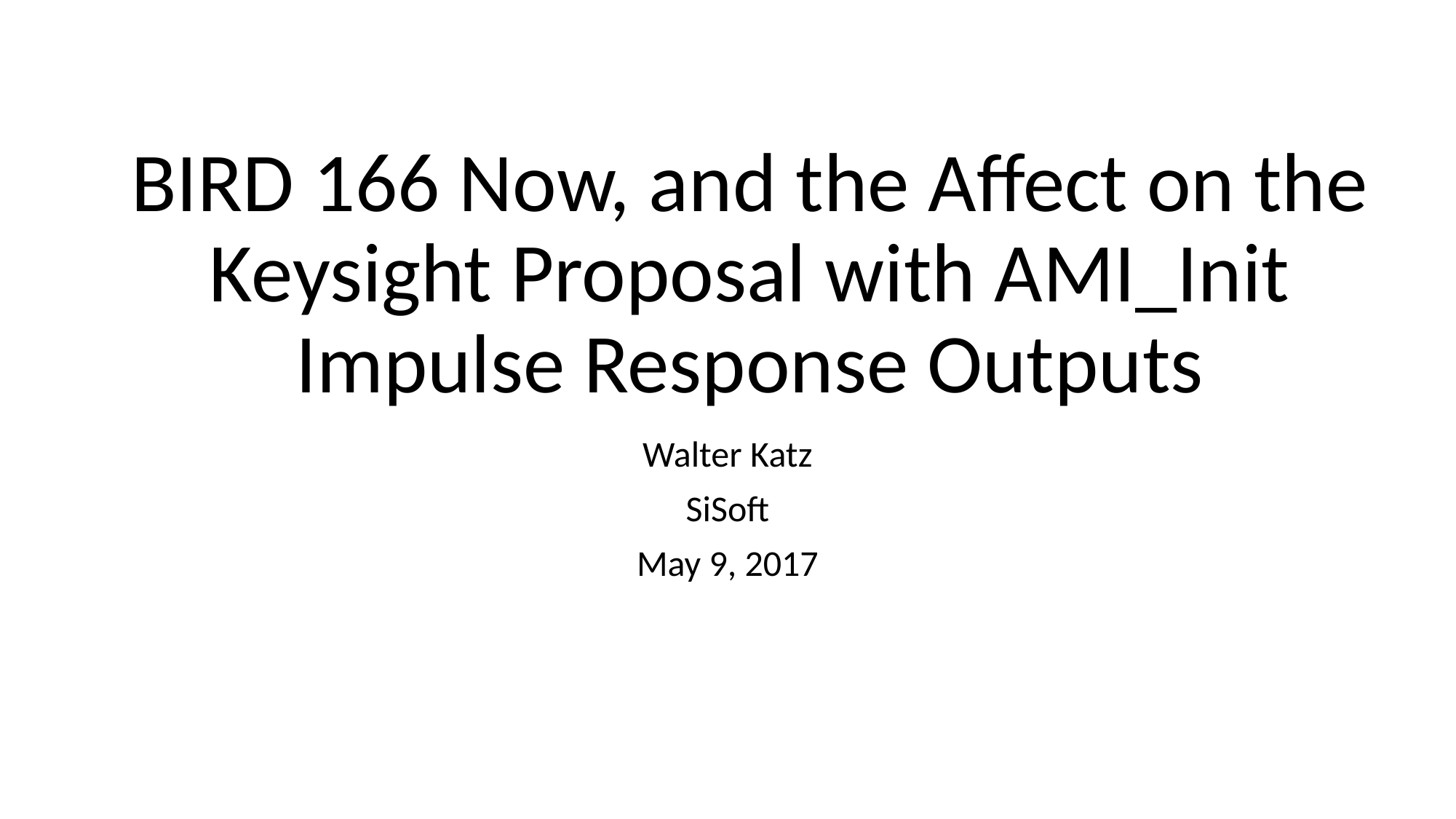

# BIRD 166 Now, and the Affect on the Keysight Proposal with AMI_Init Impulse Response Outputs
Walter Katz
SiSoft
May 9, 2017